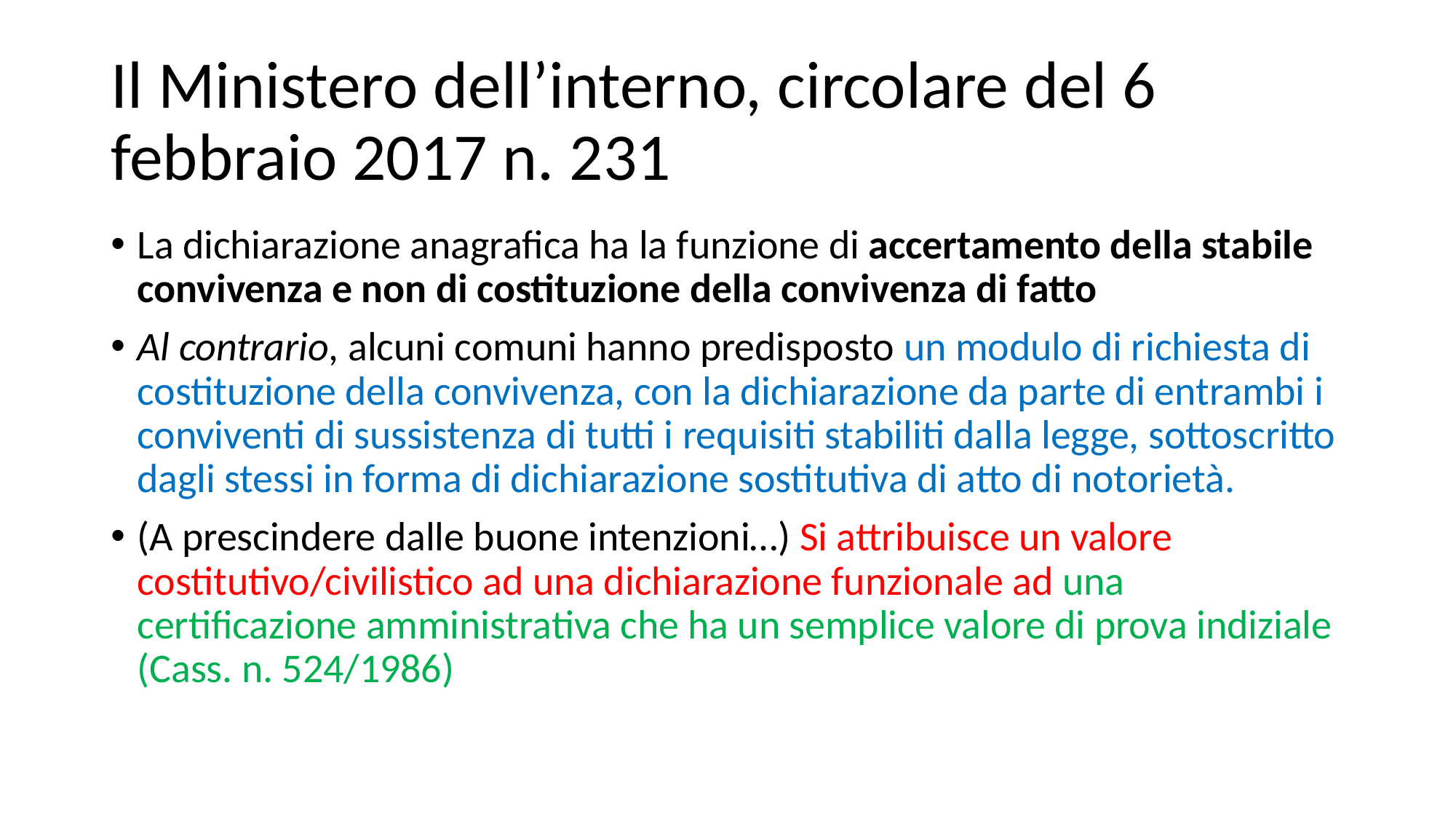

# Il Ministero dell’interno, circolare del 6 febbraio 2017 n. 231
La dichiarazione anagrafica ha la funzione di accertamento della stabile convivenza e non di costituzione della convivenza di fatto
Al contrario, alcuni comuni hanno predisposto un modulo di richiesta di costituzione della convivenza, con la dichiarazione da parte di entrambi i conviventi di sussistenza di tutti i requisiti stabiliti dalla legge, sottoscritto dagli stessi in forma di dichiarazione sostitutiva di atto di notorietà.
(A prescindere dalle buone intenzioni…) Si attribuisce un valore costitutivo/civilistico ad una dichiarazione funzionale ad una certificazione amministrativa che ha un semplice valore di prova indiziale (Cass. n. 524/1986)